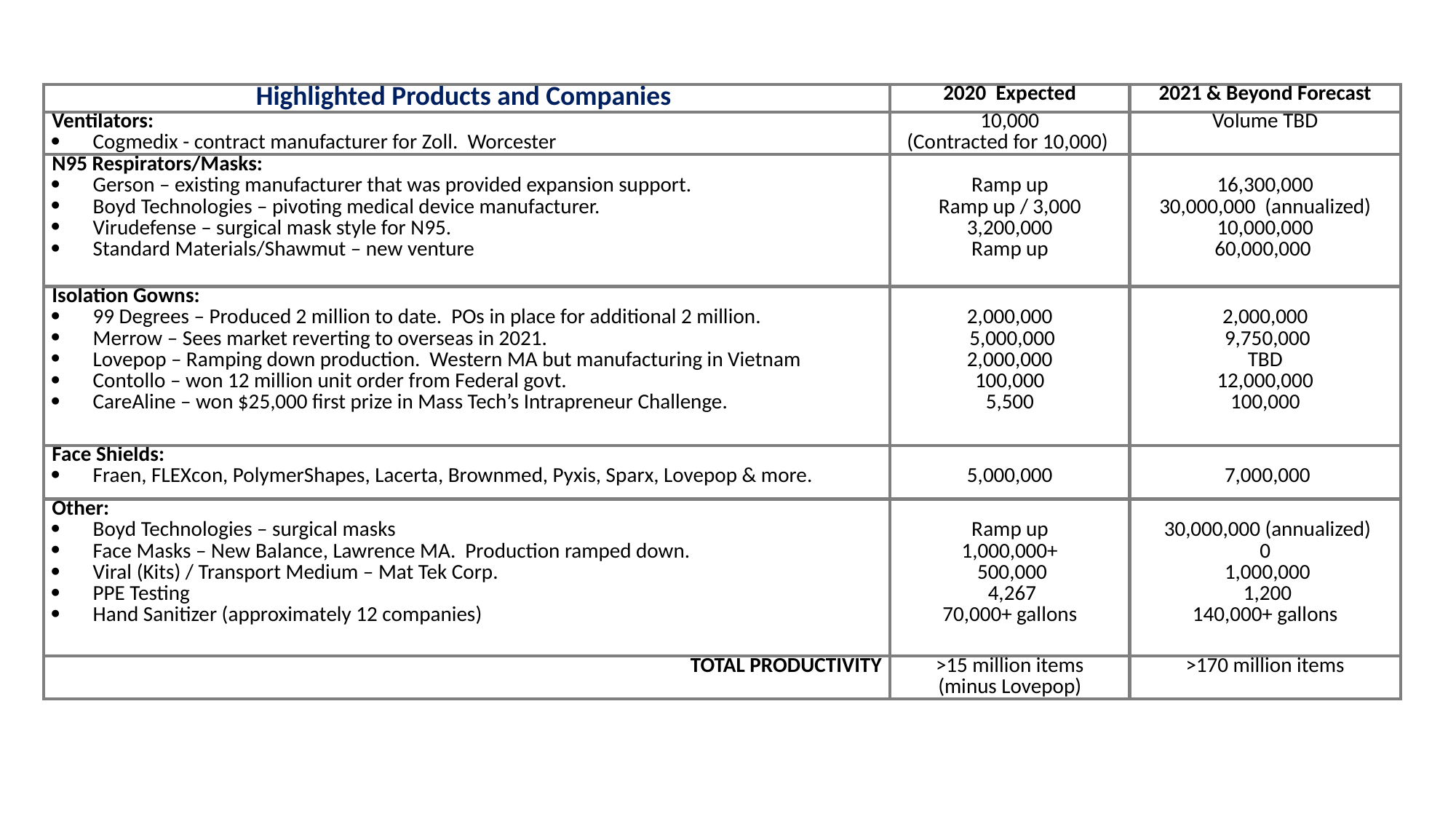

| Highlighted Products and Companies | 2020 Expected | 2021 & Beyond Forecast |
| --- | --- | --- |
| Ventilators: Cogmedix - contract manufacturer for Zoll. Worcester | 10,000 (Contracted for 10,000) | Volume TBD |
| N95 Respirators/Masks: Gerson – existing manufacturer that was provided expansion support. Boyd Technologies – pivoting medical device manufacturer. Virudefense – surgical mask style for N95. Standard Materials/Shawmut – new venture | Ramp up Ramp up / 3,000 3,200,000 Ramp up | 16,300,000 30,000,000 (annualized) 10,000,000 60,000,000 |
| Isolation Gowns: 99 Degrees – Produced 2 million to date. POs in place for additional 2 million. Merrow – Sees market reverting to overseas in 2021. Lovepop – Ramping down production. Western MA but manufacturing in Vietnam Contollo – won 12 million unit order from Federal govt. CareAline – won $25,000 first prize in Mass Tech’s Intrapreneur Challenge. | 2,000,000  5,000,000 2,000,000 100,000 5,500 | 2,000,000  9,750,000 TBD 12,000,000 100,000 |
| Face Shields: Fraen, FLEXcon, PolymerShapes, Lacerta, Brownmed, Pyxis, Sparx, Lovepop & more. | 5,000,000 | 7,000,000 |
| Other: Boyd Technologies – surgical masks Face Masks – New Balance, Lawrence MA. Production ramped down. Viral (Kits) / Transport Medium – Mat Tek Corp. PPE Testing Hand Sanitizer (approximately 12 companies) | Ramp up 1,000,000+  500,000  4,267 70,000+ gallons | 30,000,000 (annualized) 0  1,000,000  1,200 140,000+ gallons |
| TOTAL PRODUCTIVITY | >15 million items (minus Lovepop) | >170 million items |